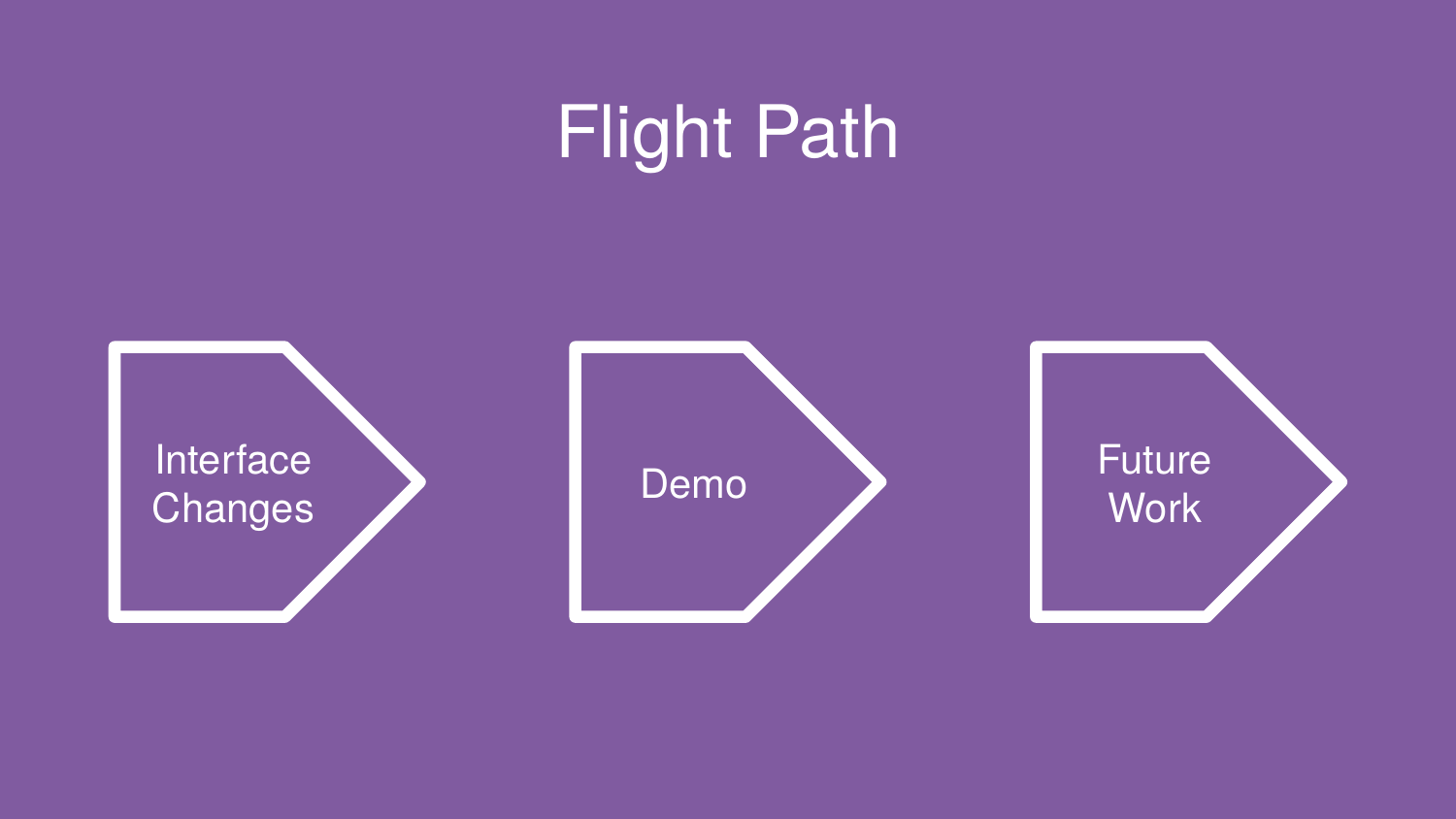

# Flight Path
Interface Changes
Demo
Future Work